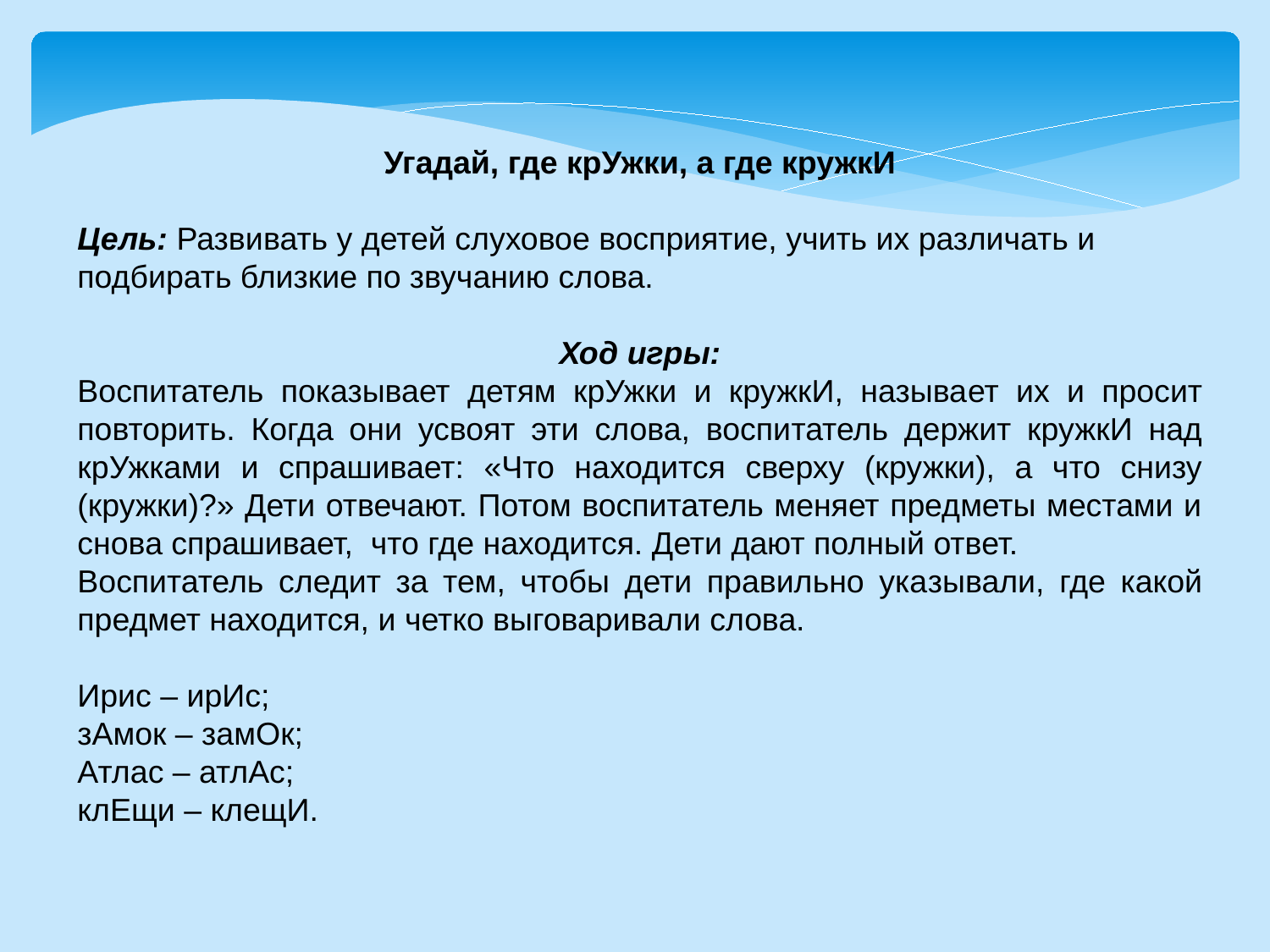

Угадай, где крУжки, а где кружкИ

Цель: Разви­вать у детей слуховое восприятие, учить их различать и подбирать близкие по звучанию слова.

Ход игры:
Воспитатель показывает детям крУжки и кружкИ, называ­ет их и просит повторить. Когда они усвоят эти слова, воспи­татель держит кружкИ над крУжками и спрашивает: «Что находится сверху (кружки), а что снизу (кружки)?» Дети отвечают. Потом воспитатель меняет предметы местами и снова спрашивает,  что где находится. Дети дают полный ответ.
Воспитатель следит за тем, чтобы дети правильно ука­зывали, где какой предмет находится, и четко выговаривали слова.

Ирис – ирИс;
зАмок – замОк;
Атлас – атлАс;
клЕщи – клещИ.